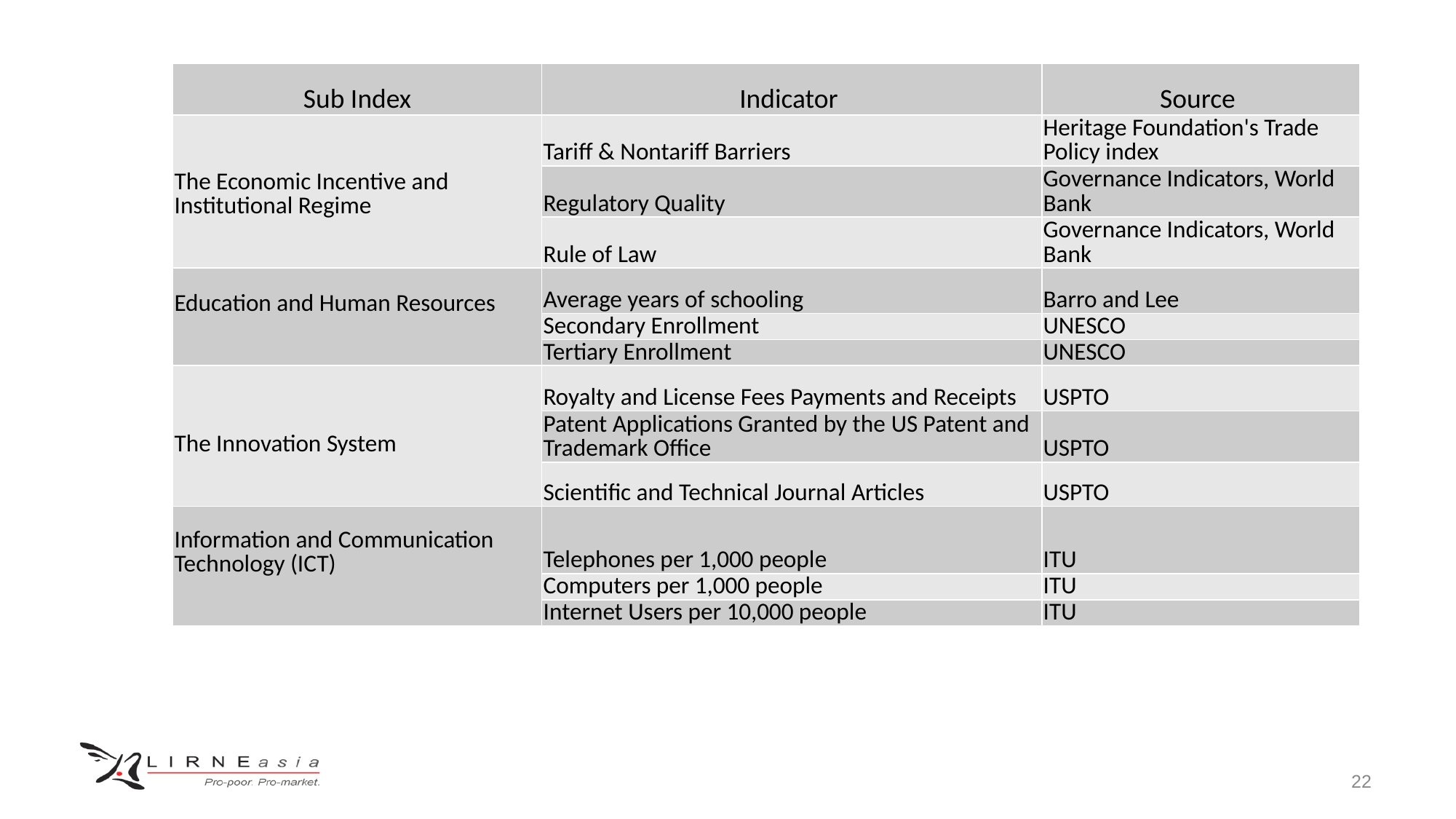

| Sub Index | Indicator | Source |
| --- | --- | --- |
| The Economic Incentive and Institutional Regime | Tariff & Nontariff Barriers | Heritage Foundation's Trade Policy index |
|  | Regulatory Quality | Governance Indicators, World Bank |
|  | Rule of Law | Governance Indicators, World Bank |
| Education and Human Resources | Average years of schooling | Barro and Lee |
|  | Secondary Enrollment | UNESCO |
|  | Tertiary Enrollment | UNESCO |
| The Innovation System | Royalty and License Fees Payments and Receipts | USPTO |
|  | Patent Applications Granted by the US Patent and Trademark Office | USPTO |
|  | Scientific and Technical Journal Articles | USPTO |
| Information and Communication Technology (ICT) | Telephones per 1,000 people | ITU |
|  | Computers per 1,000 people | ITU |
|  | Internet Users per 10,000 people | ITU |
22